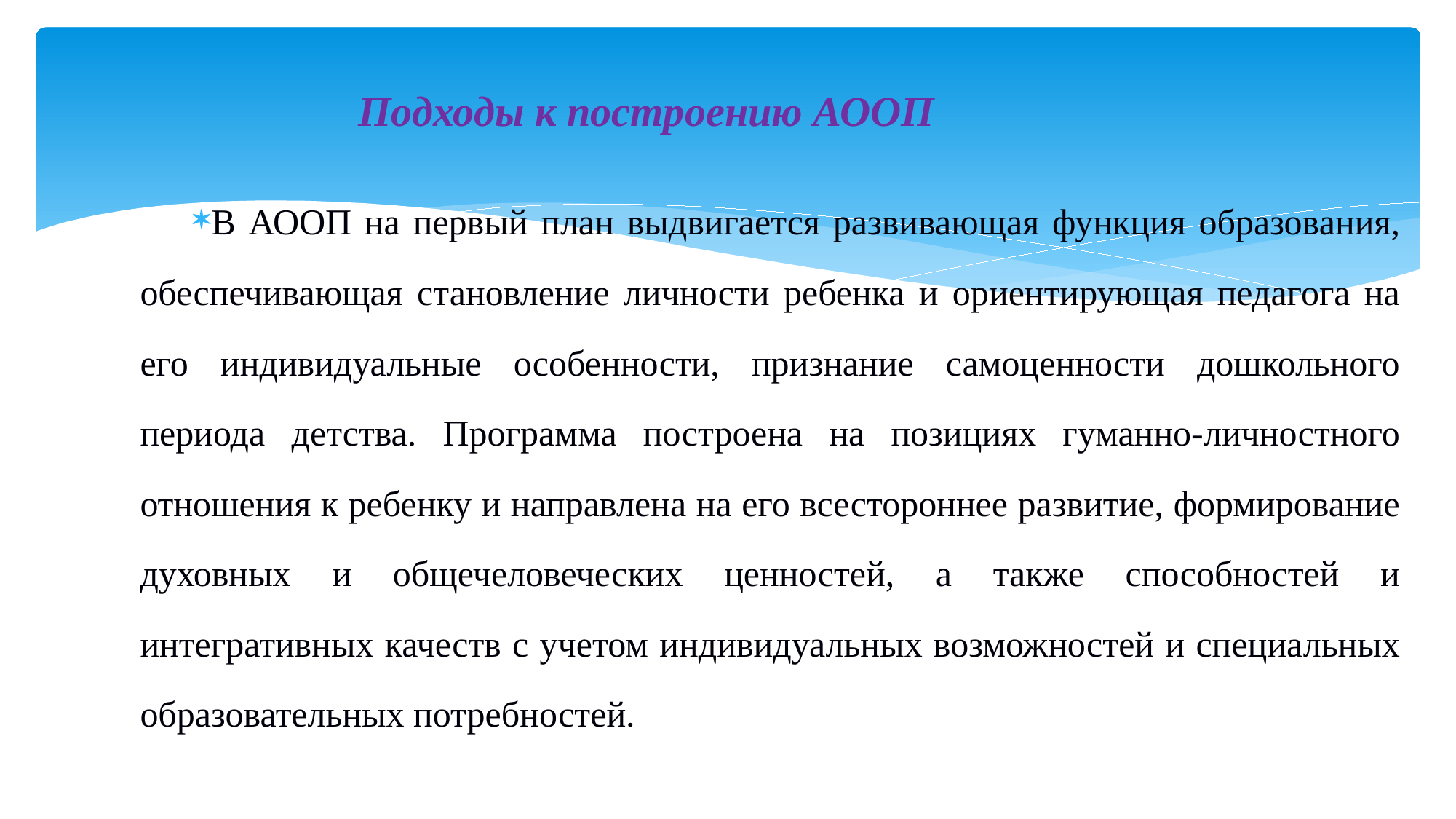

# Подходы к построению АООП
В АООП на первый план выдвигается развивающая функция образования, обеспечивающая становление личности ребенка и ориентирующая педагога на его индивидуальные особенности, признание самоценности дошкольного периода детства. Программа построена на позициях гуманно-личностного отношения к ребенку и направлена на его всестороннее развитие, формирование духовных и общечеловеческих ценностей, а также способностей и интегративных качеств с учетом индивидуальных возможностей и специальных образовательных потребностей.